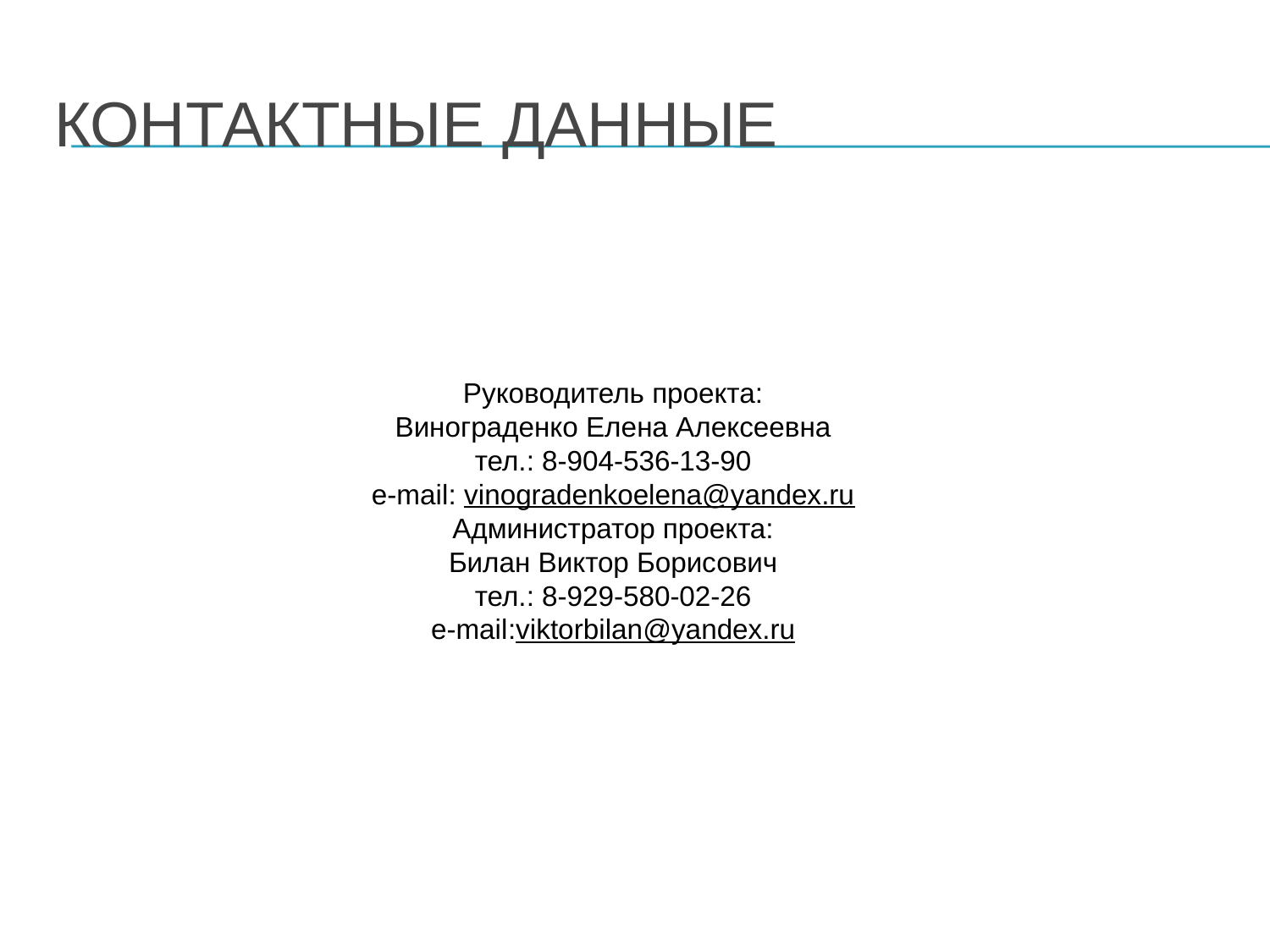

# Контактные данные

Руководитель проекта:
Винограденко Елена Алексеевна
тел.: 8-904-536-13-90
e-mail: vinogradenkoelena@yandex.ru
Администратор проекта:
Билан Виктор Борисович
тел.: 8-929-580-02-26
e-mail:viktorbilan@yandex.ru